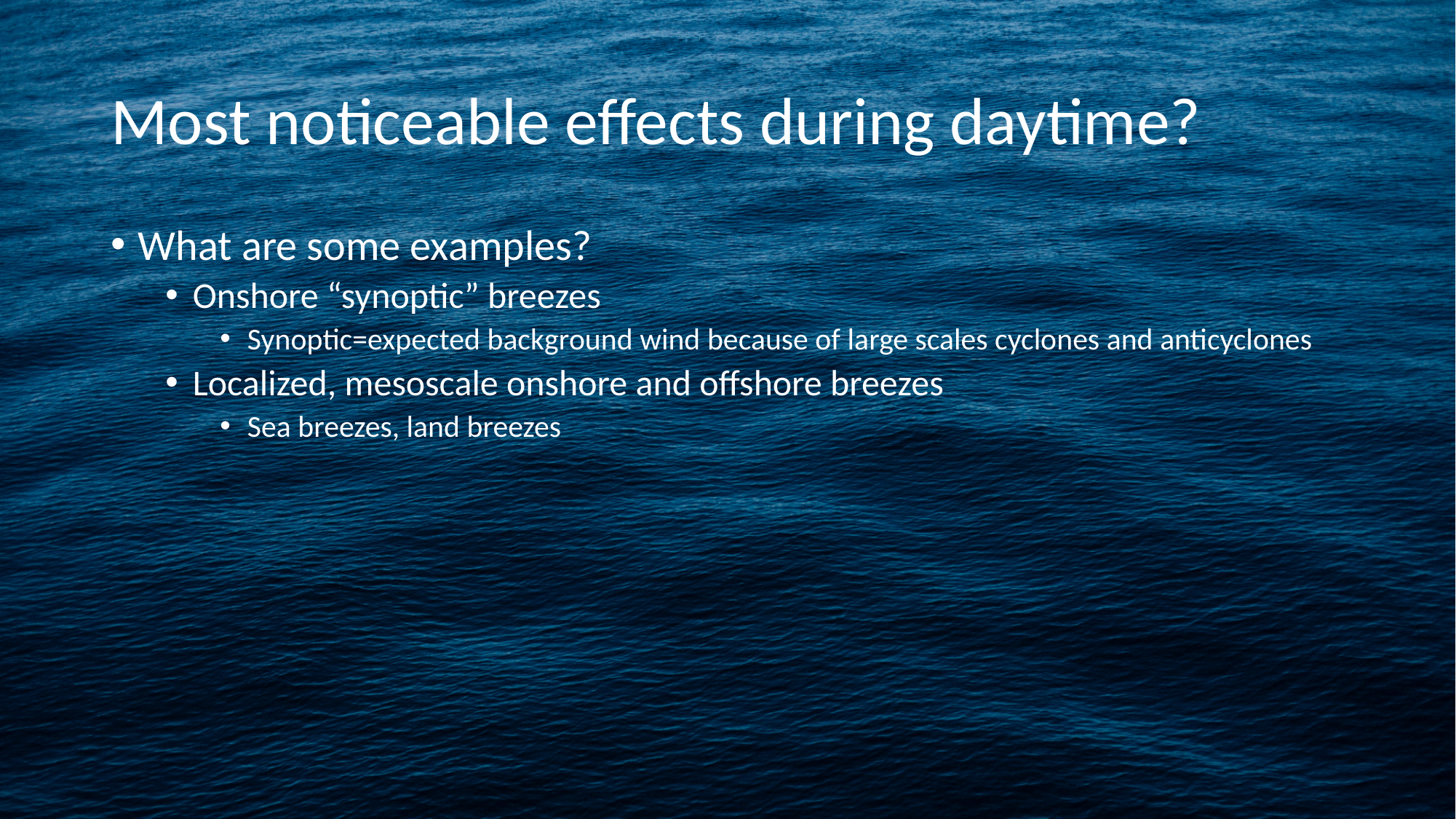

# Most noticeable effects during daytime?
What are some examples?
Onshore “synoptic” breezes
Synoptic=expected background wind because of large scales cyclones and anticyclones
Localized, mesoscale onshore and offshore breezes
Sea breezes, land breezes